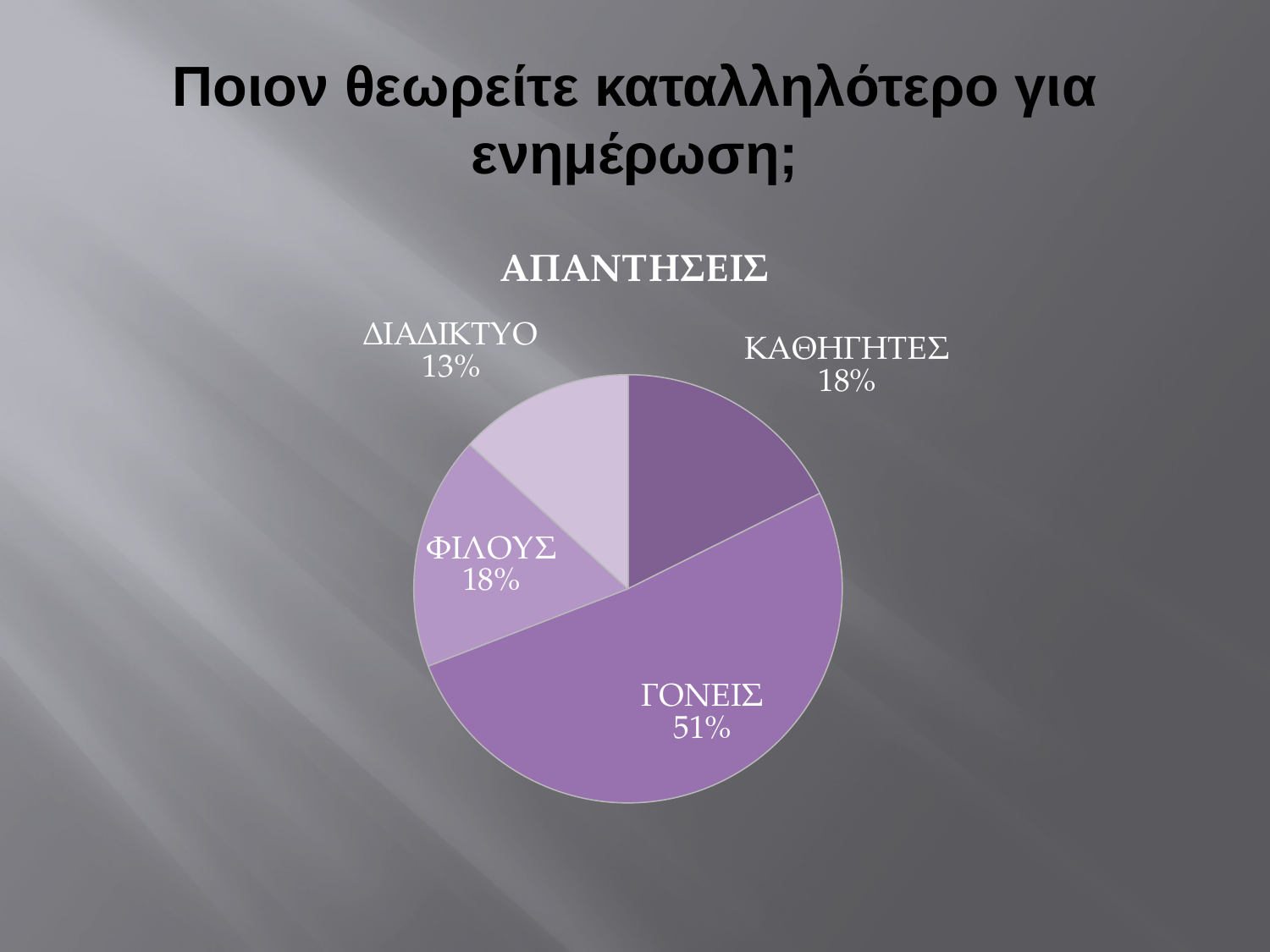

# Ποιον θεωρείτε καταλληλότερο για ενημέρωση;

### Chart:

| Category | ΑΠΑΝΤΗΣΕΙΣ |
|---|---|
| ΚΑΘΗΓΗΤΕΣ | 12.0 |
| ΓΟΝΕΙΣ | 35.0 |
| ΦΙΛΟΥΣ | 12.0 |
| ΔΙΑΔΙΚΤΥΟ | 9.0 |